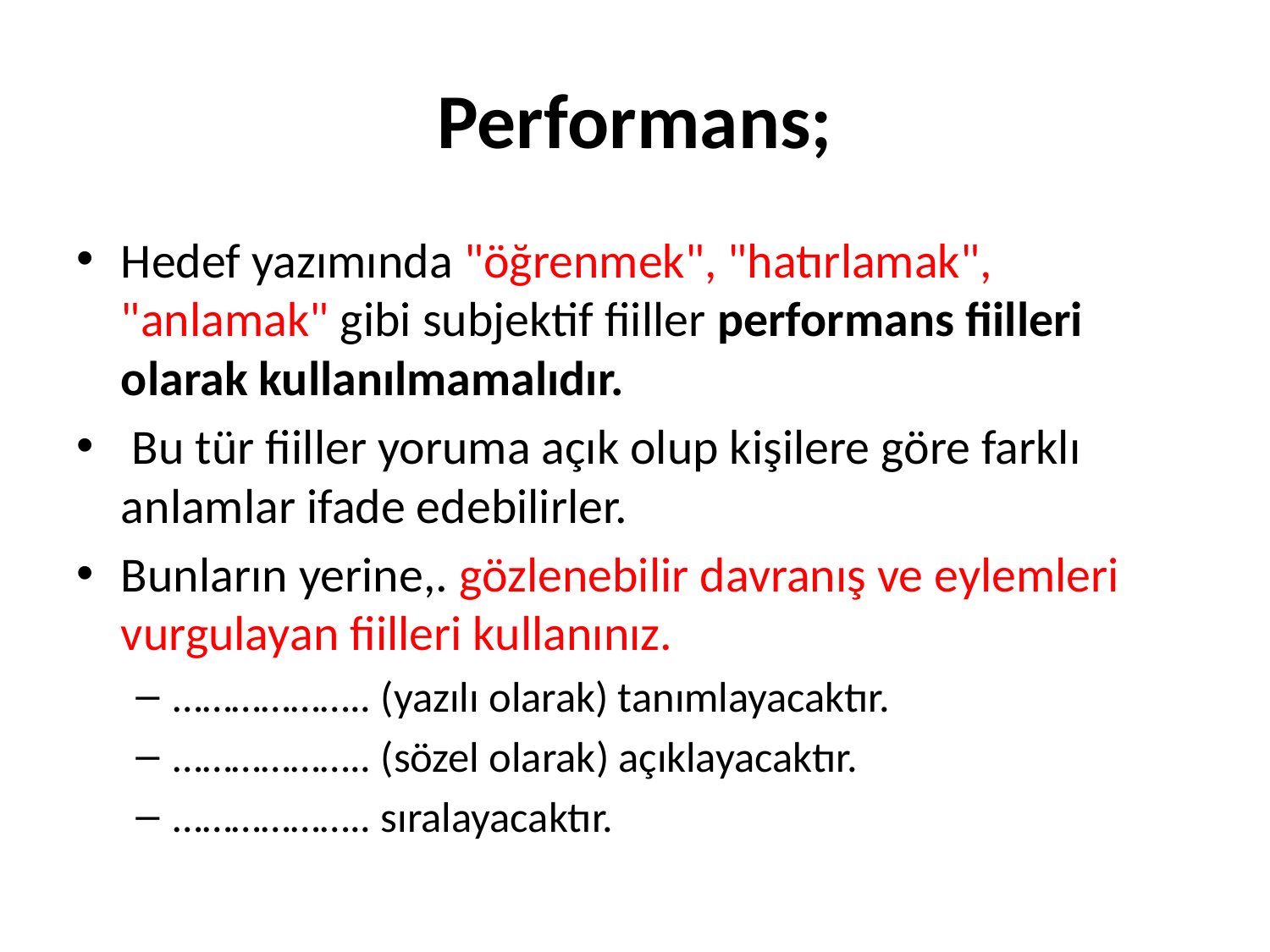

# Performans;
Hedef yazımında "öğrenmek", "hatırlamak", "anlamak" gibi subjektif fiiller performans fiilleri olarak kullanılmamalıdır.
 Bu tür fiiller yoruma açık olup kişilere göre farklı anlamlar ifade edebilirler.
Bunların yerine,. gözlenebilir davranış ve eylemleri vurgulayan fiilleri kullanınız.
……………….. (yazılı olarak) tanımlayacaktır.
……………….. (sözel olarak) açıklayacaktır.
……………….. sıralayacaktır.